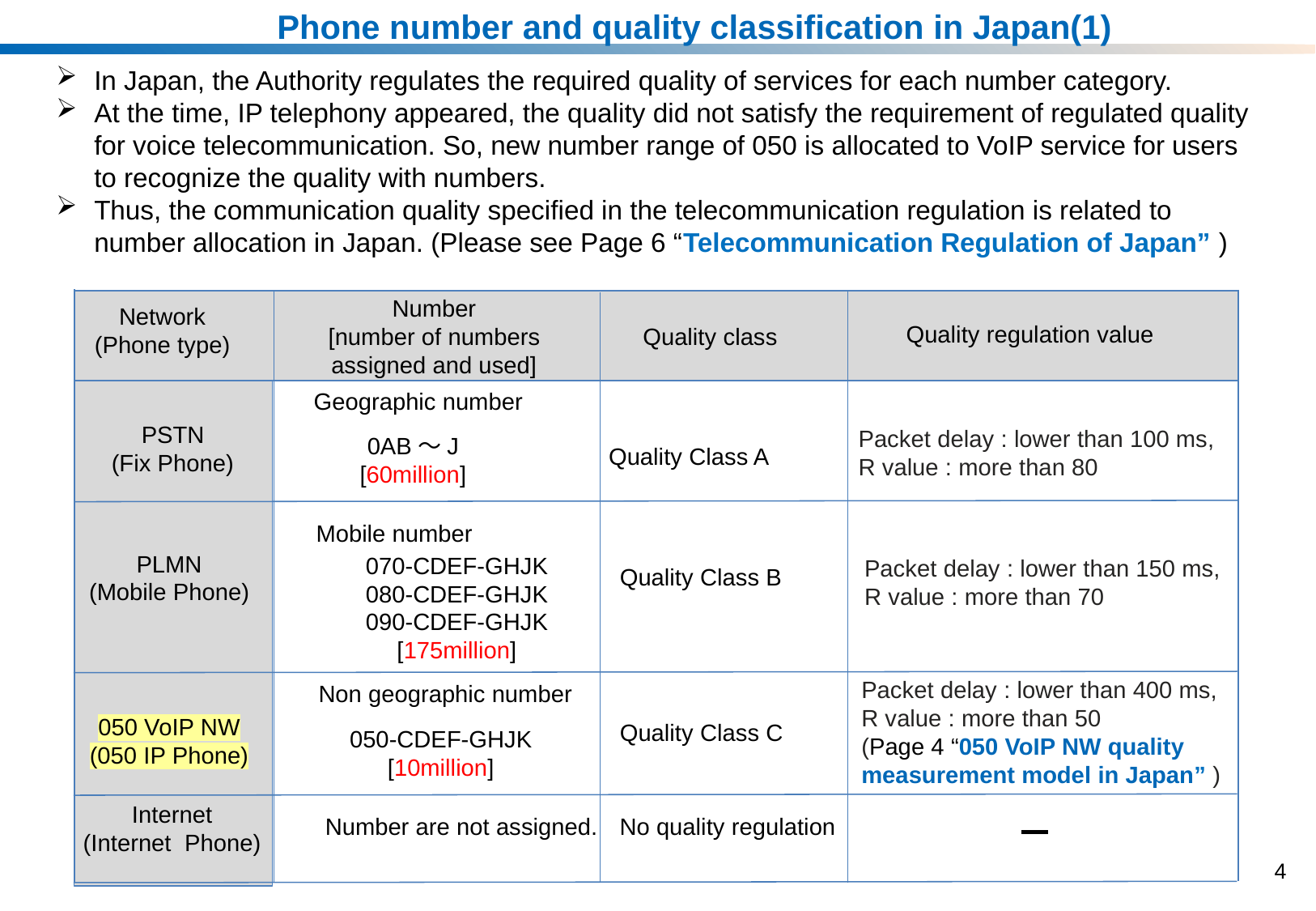

Phone number and quality classification in Japan(1)
In Japan, the Authority regulates the required quality of services for each number category.
At the time, IP telephony appeared, the quality did not satisfy the requirement of regulated quality for voice telecommunication. So, new number range of 050 is allocated to VoIP service for users to recognize the quality with numbers.
Thus, the communication quality specified in the telecommunication regulation is related to number allocation in Japan. (Please see Page 6 “Telecommunication Regulation of Japan” )

Network
(Phone type)
Number
[number of numbers assigned and used]
Quality regulation value
Quality class
Geographic number
Packet delay : lower than 100 ms,
R value : more than 80
PSTN
(Fix Phone)
0AB～J
[60million]
Quality Class A
Mobile number
070-CDEF-GHJK
080-CDEF-GHJK
090-CDEF-GHJK
[175million]
PLMN
(Mobile Phone)
Packet delay : lower than 150 ms,
R value : more than 70
Quality Class B

Non geographic number
Packet delay : lower than 400 ms,
R value : more than 50
(Page 4 “050 VoIP NW quality measurement model in Japan” )
050 VoIP NW
(050 IP Phone)
Quality Class C
050-CDEF-GHJK
[10million]
Internet
(Internet  Phone)
Number are not assigned.

No quality regulation
4